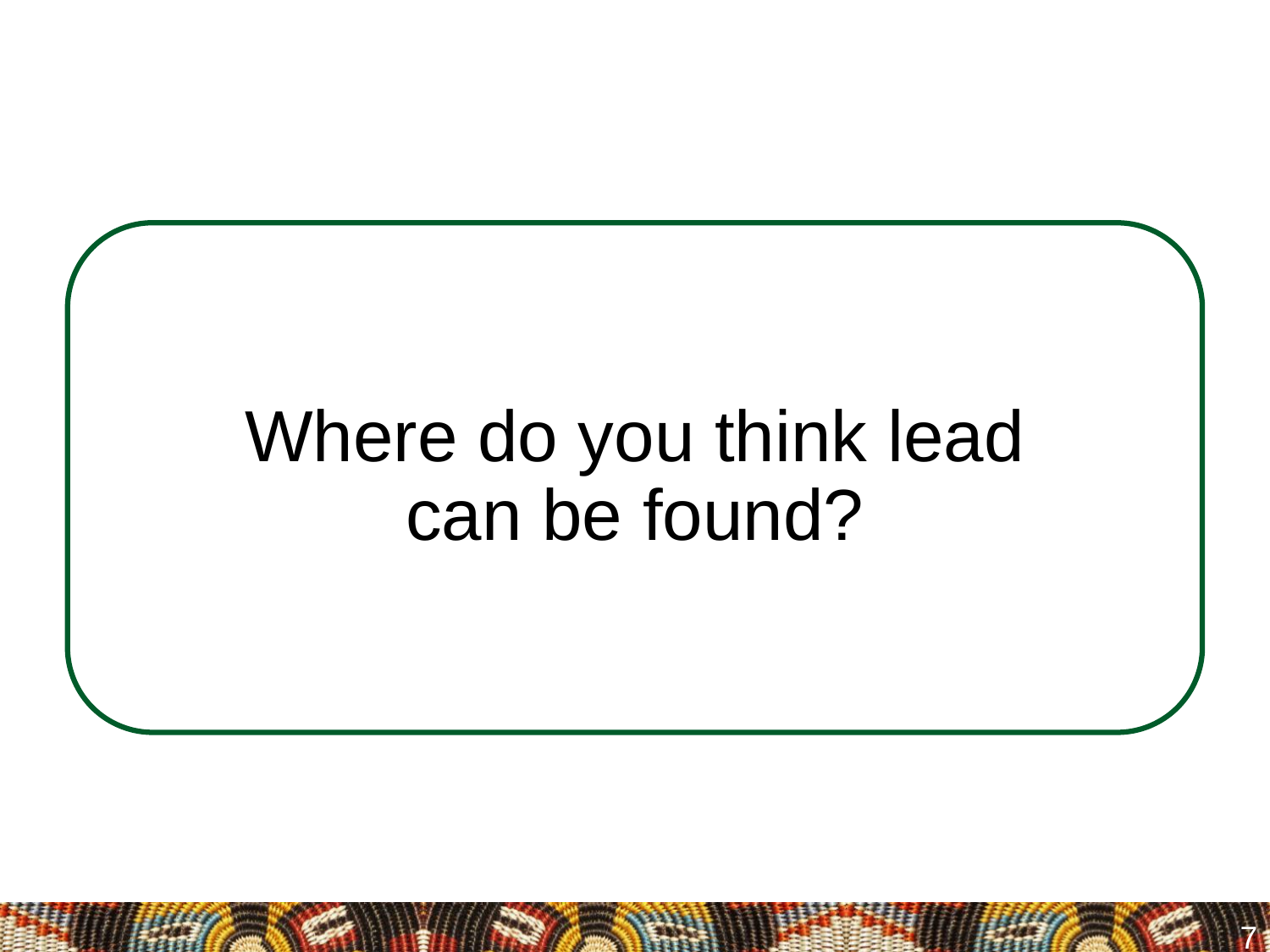

# Where do you think lead can be found?
7